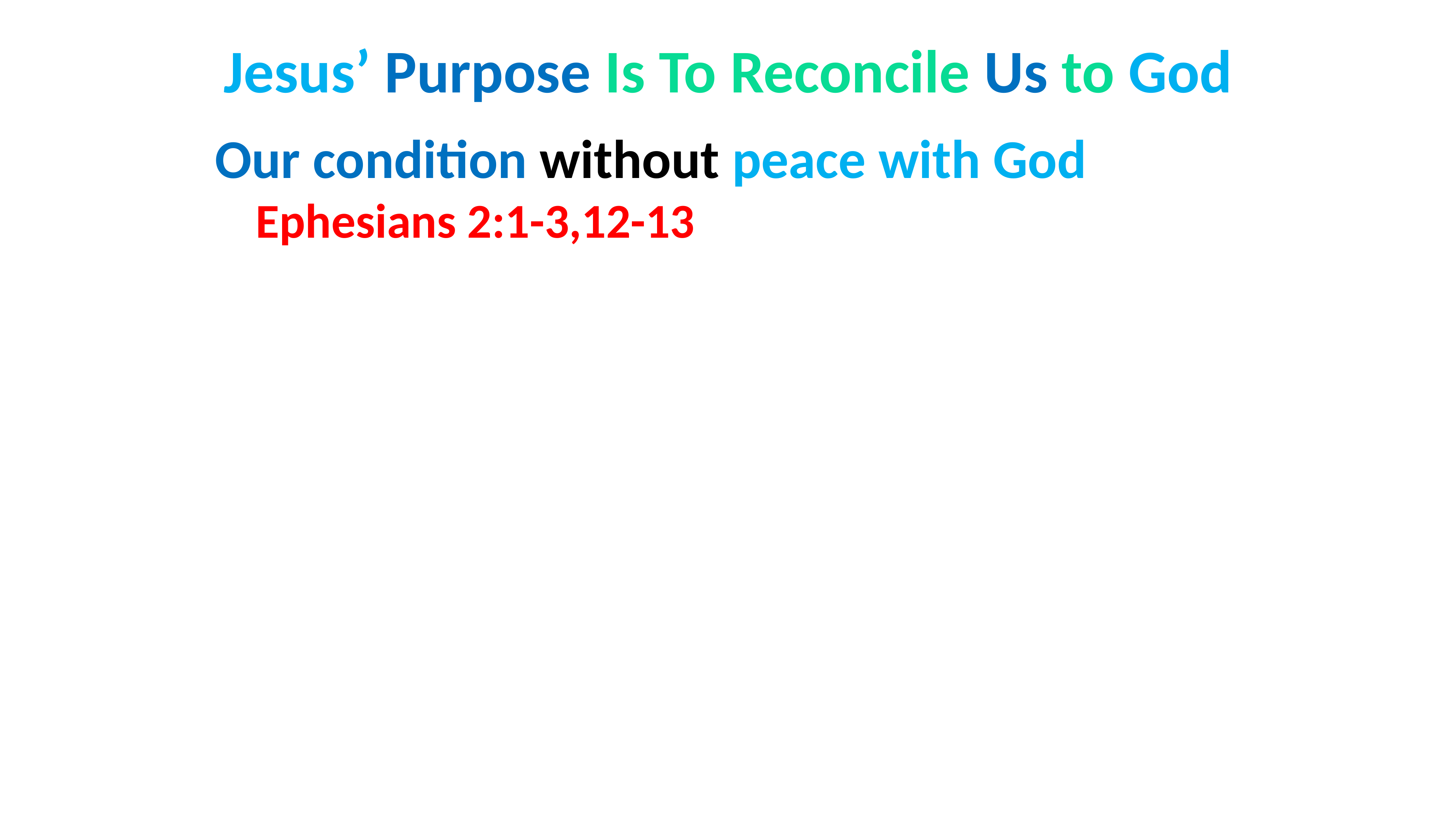

# Jesus’ Purpose Is To Reconcile Us to God
Our condition without peace with God Ephesians 2:1-3,12-13